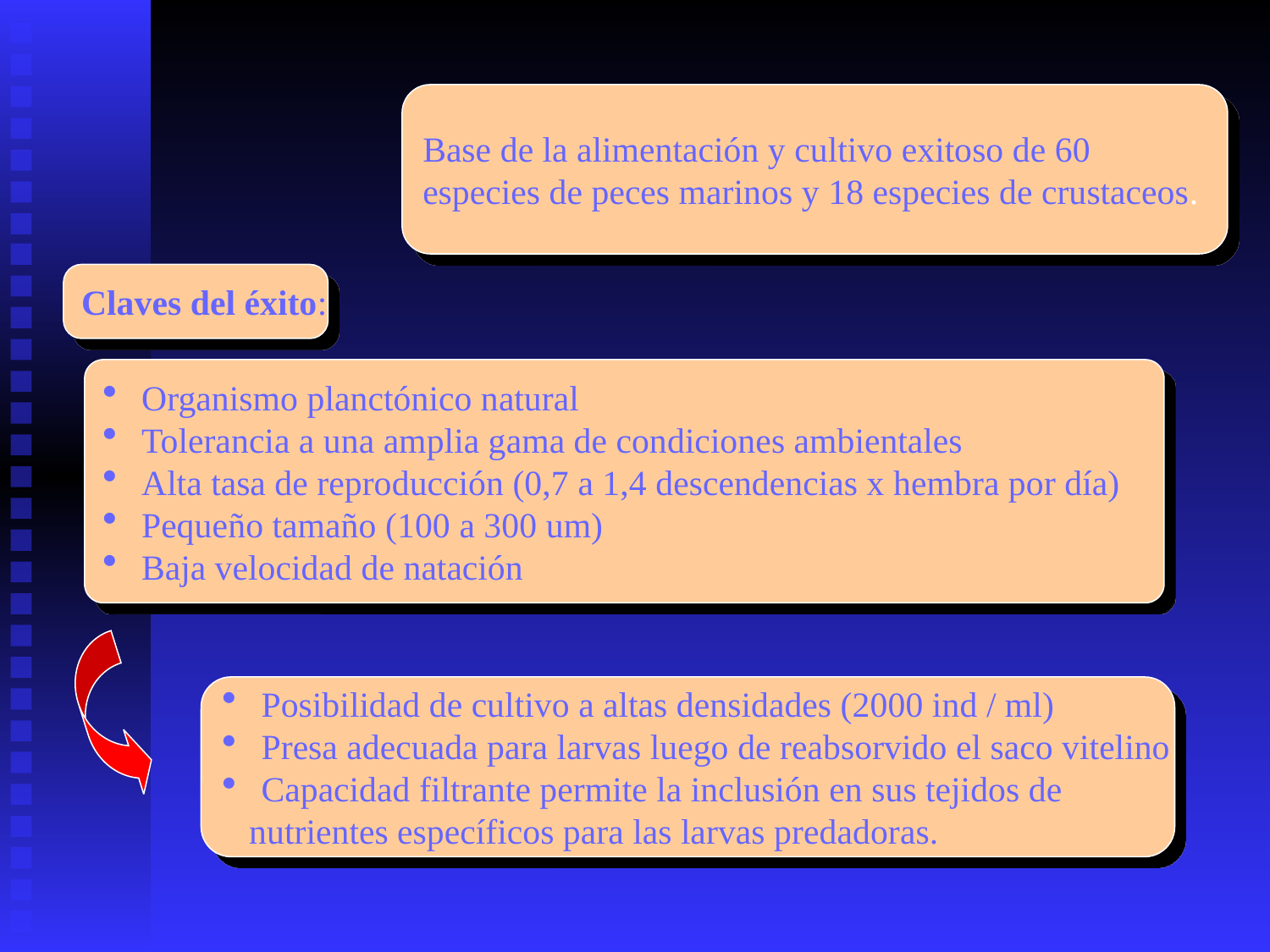

Base de la alimentación y cultivo exitoso de 60
especies de peces marinos y 18 especies de crustaceos.
Claves del éxito:

 Organismo planctónico natural
 Tolerancia a una amplia gama de condiciones ambientales
 Alta tasa de reproducción (0,7 a 1,4 descendencias x hembra por día)
 Pequeño tamaño (100 a 300 um)
 Baja velocidad de natación

 Posibilidad de cultivo a altas densidades (2000 ind / ml)
 Presa adecuada para larvas luego de reabsorvido el saco vitelino
 Capacidad filtrante permite la inclusión en sus tejidos de
   nutrientes específicos para las larvas predadoras.